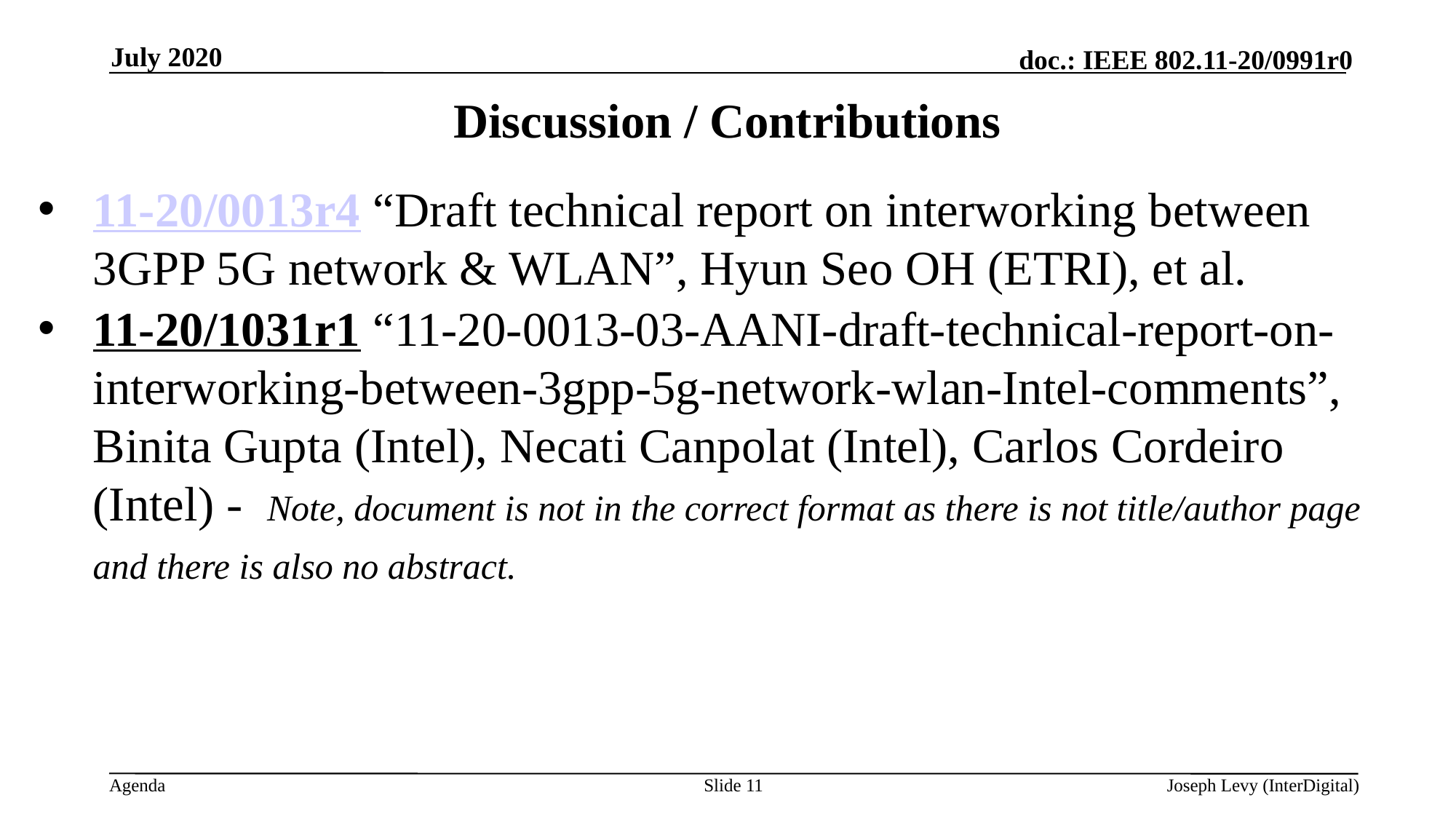

July 2020
# Discussion / Contributions
11-20/0013r4 “Draft technical report on interworking between 3GPP 5G network & WLAN”, Hyun Seo OH (ETRI), et al.
11-20/1031r1 “11-20-0013-03-AANI-draft-technical-report-on-interworking-between-3gpp-5g-network-wlan-Intel-comments”, Binita Gupta (Intel), Necati Canpolat (Intel), Carlos Cordeiro (Intel) -  Note, document is not in the correct format as there is not title/author page and there is also no abstract.

Slide 11
Joseph Levy (InterDigital)